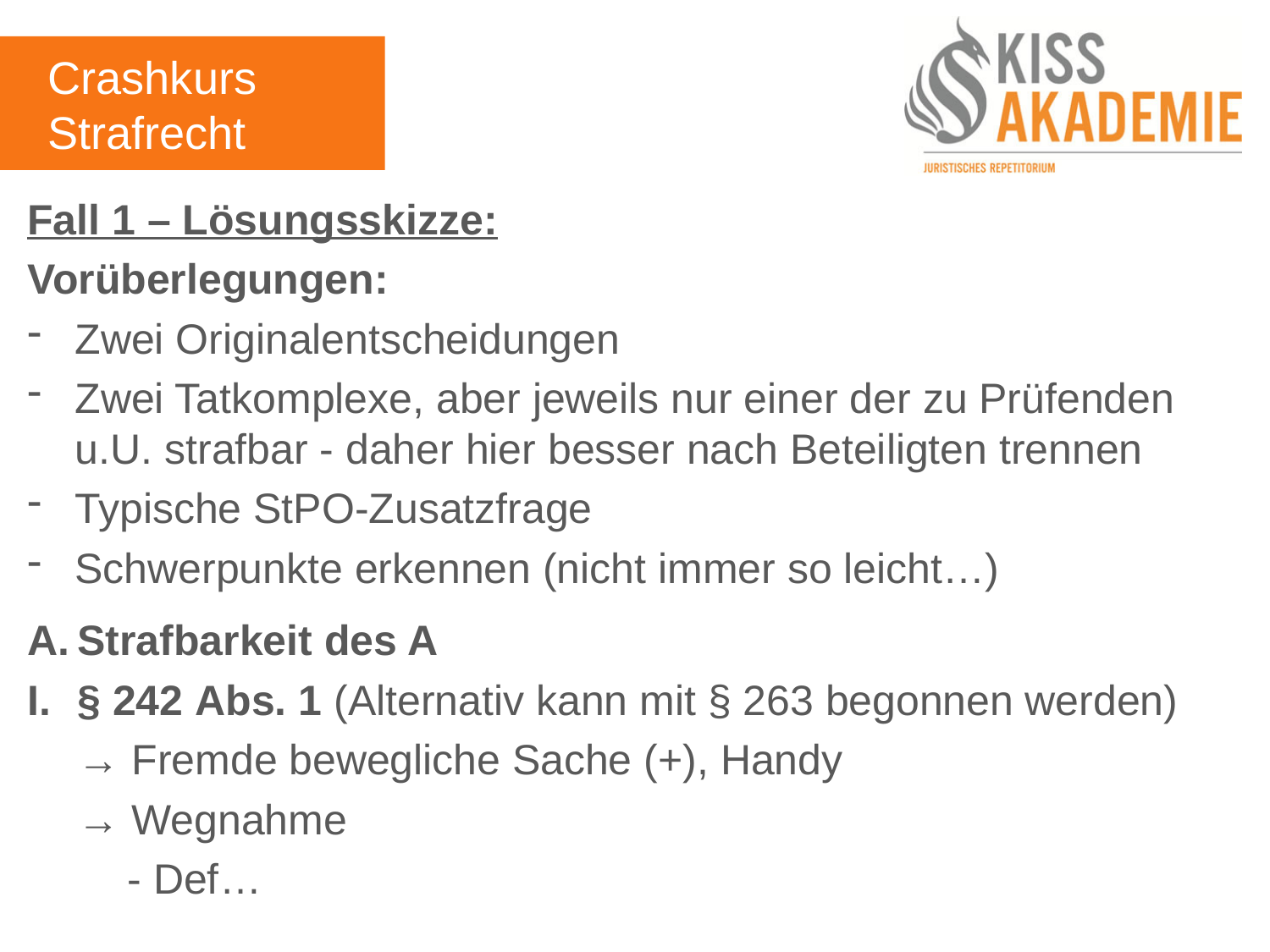

Crashkurs  Strafrecht
Fall 1 – Lösungsskizze:
Vorüberlegungen:
Zwei Originalentscheidungen
Zwei Tatkomplexe, aber jeweils nur einer der zu Prüfenden u.U. strafbar - daher hier besser nach Beteiligten trennen
Typische StPO-Zusatzfrage
Schwerpunkte erkennen (nicht immer so leicht…)

A.	Strafbarkeit des A
I.	§ 242 Abs. 1 (Alternativ kann mit § 263 begonnen werden)
	→ Fremde bewegliche Sache (+), Handy
	→ Wegnahme
		- Def…